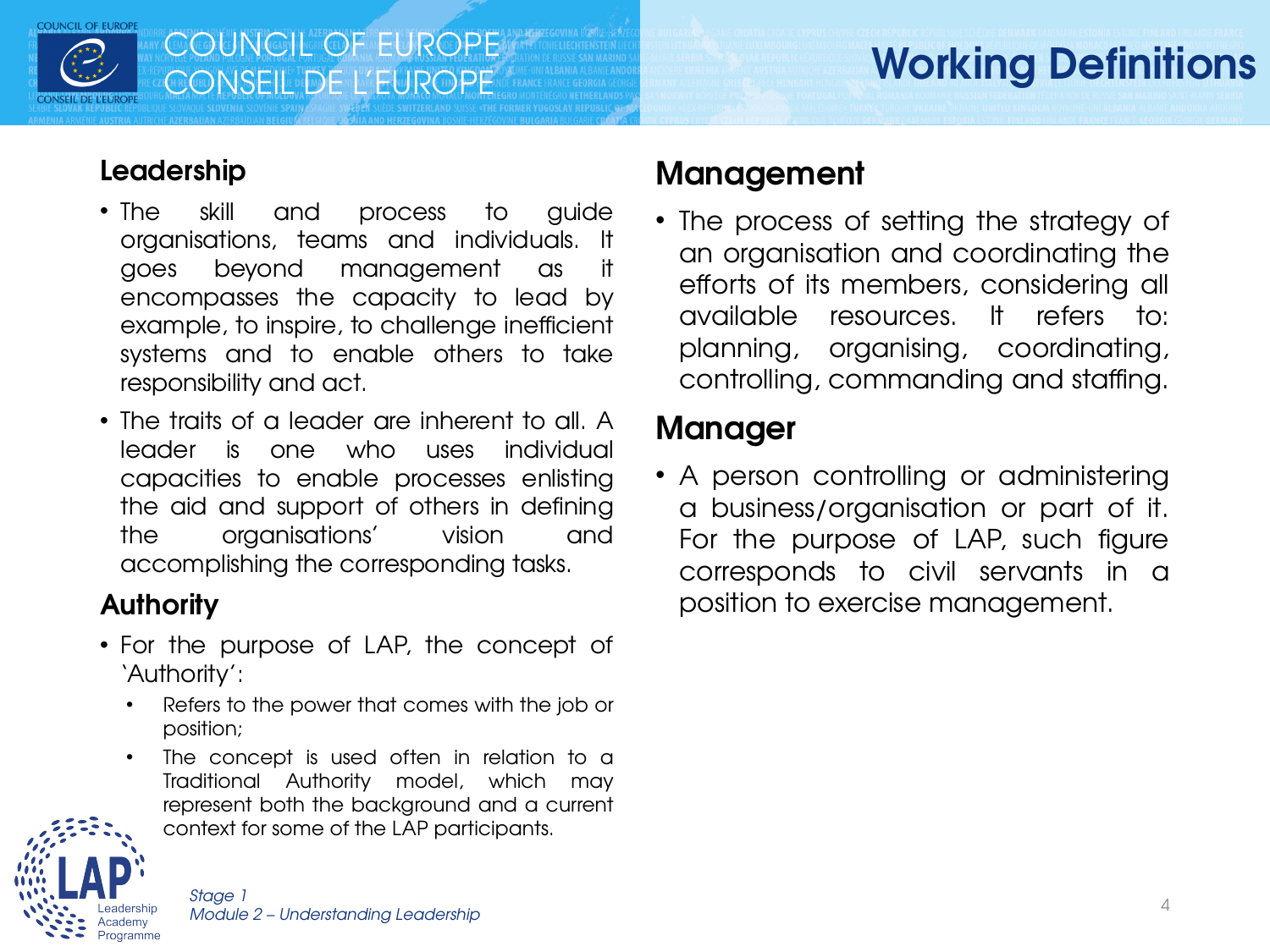

# Working Definitions
Leadership
The skill and process to guide organisations, teams and individuals. It goes beyond management as it encompasses the capacity to lead by example, to inspire, to challenge inefficient systems and to enable others to take responsibility and act.
The traits of a leader are inherent to all. A leader is one who uses individual capacities to enable processes enlisting the aid and support of others in defining the organisations’ vision and accomplishing the corresponding tasks.
Authority
For the purpose of LAP, the concept of ‘Authority’:
Refers to the power that comes with the job or position;
The concept is used often in relation to a Traditional Authority model, which may represent both the background and a current context for some of the LAP participants.
Management
The process of setting the strategy of an organisation and coordinating the efforts of its members, considering all available resources. It refers to: planning, organising, coordinating, controlling, commanding and staffing.
Manager
A person controlling or administering a business/organisation or part of it. For the purpose of LAP, such figure corresponds to civil servants in a position to exercise management.
Stage 1
Module 2 – Understanding Leadership
4